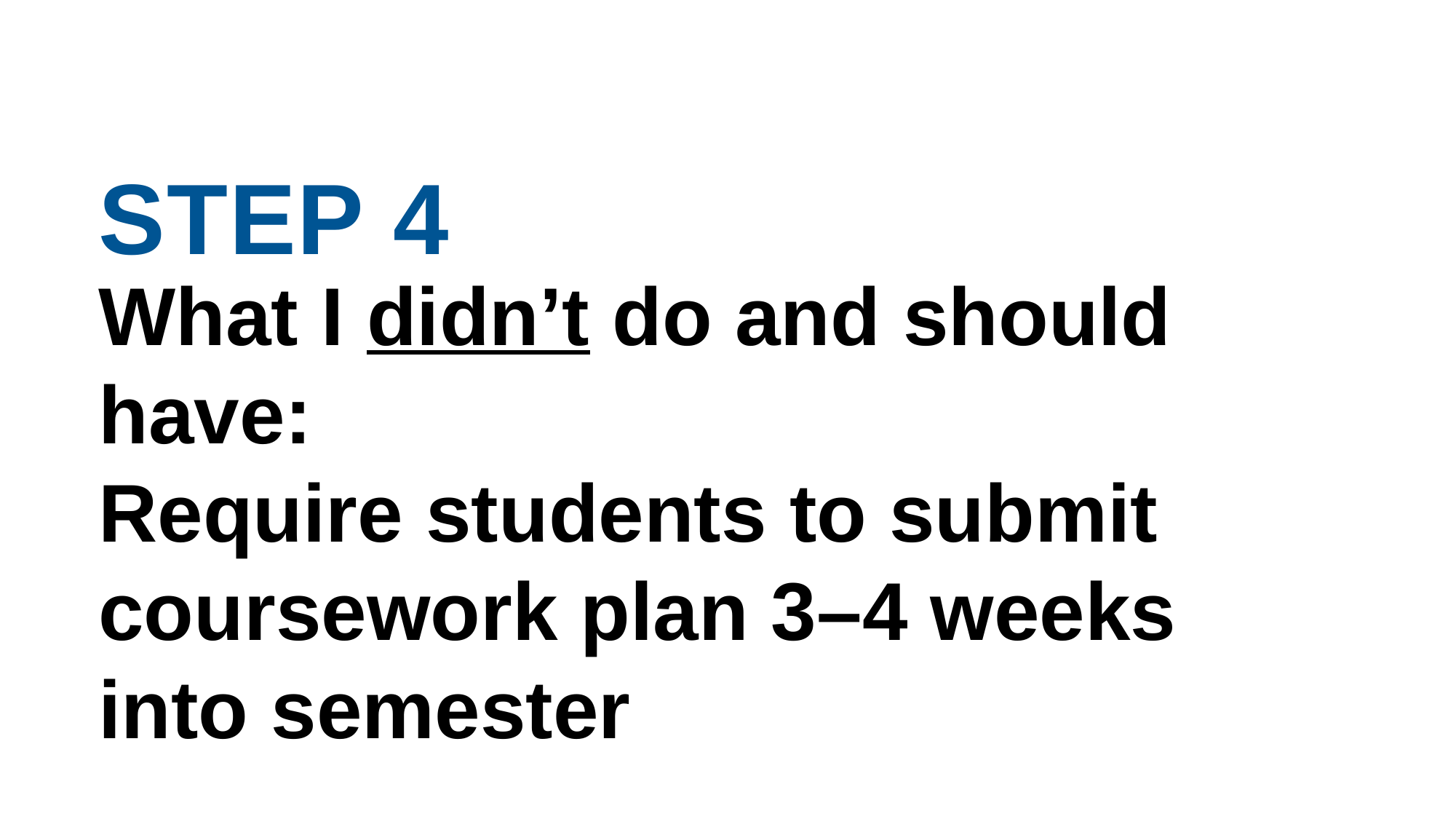

STEP 4
What I didn’t do and should have:
Require students to submit coursework plan 3–4 weeks
into semester